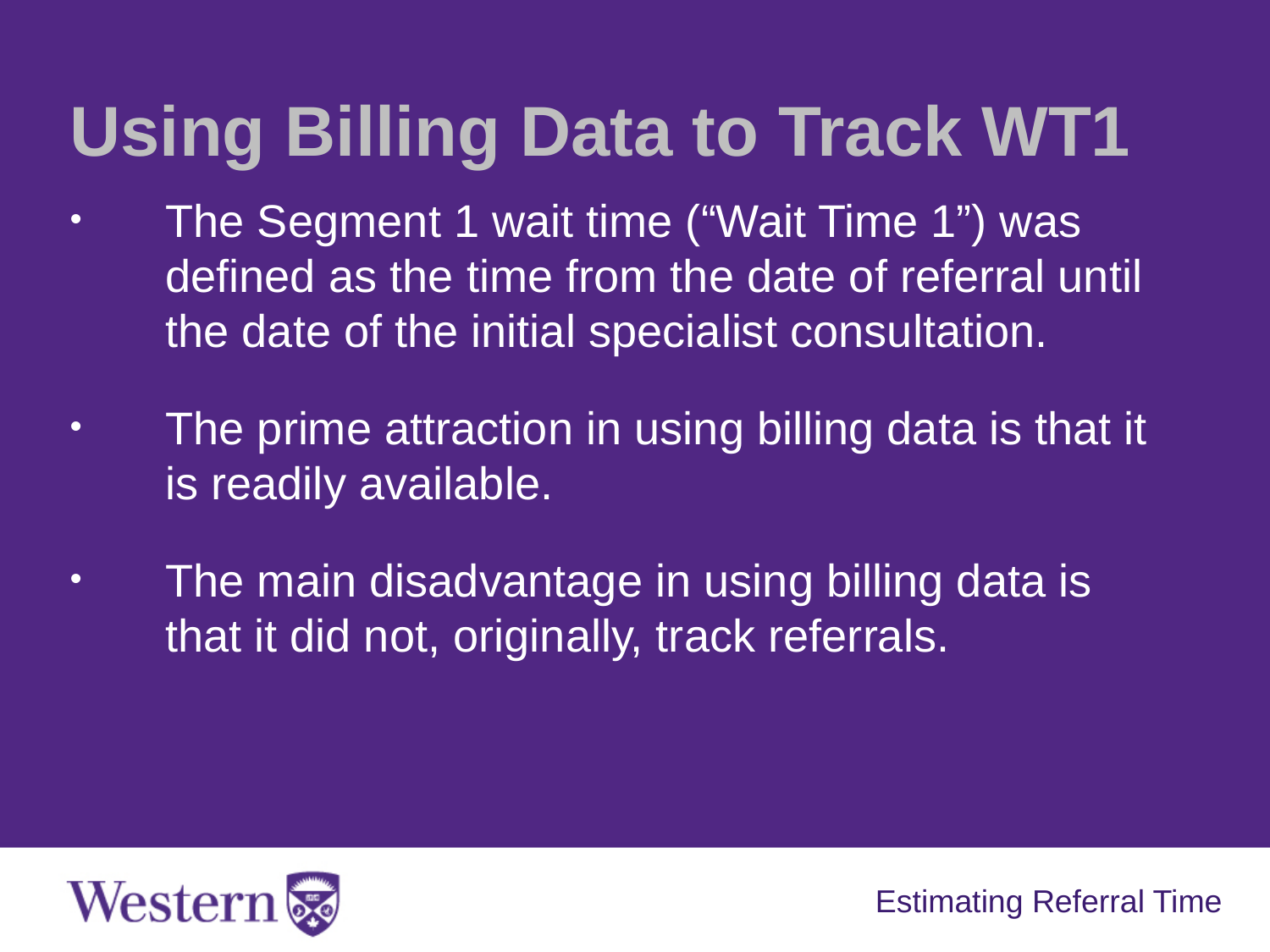

Using Billing Data to Track WT1
The Segment 1 wait time (“Wait Time 1”) was defined as the time from the date of referral until the date of the initial specialist consultation.
The prime attraction in using billing data is that it is readily available.
The main disadvantage in using billing data is that it did not, originally, track referrals.

Estimating Referral Time